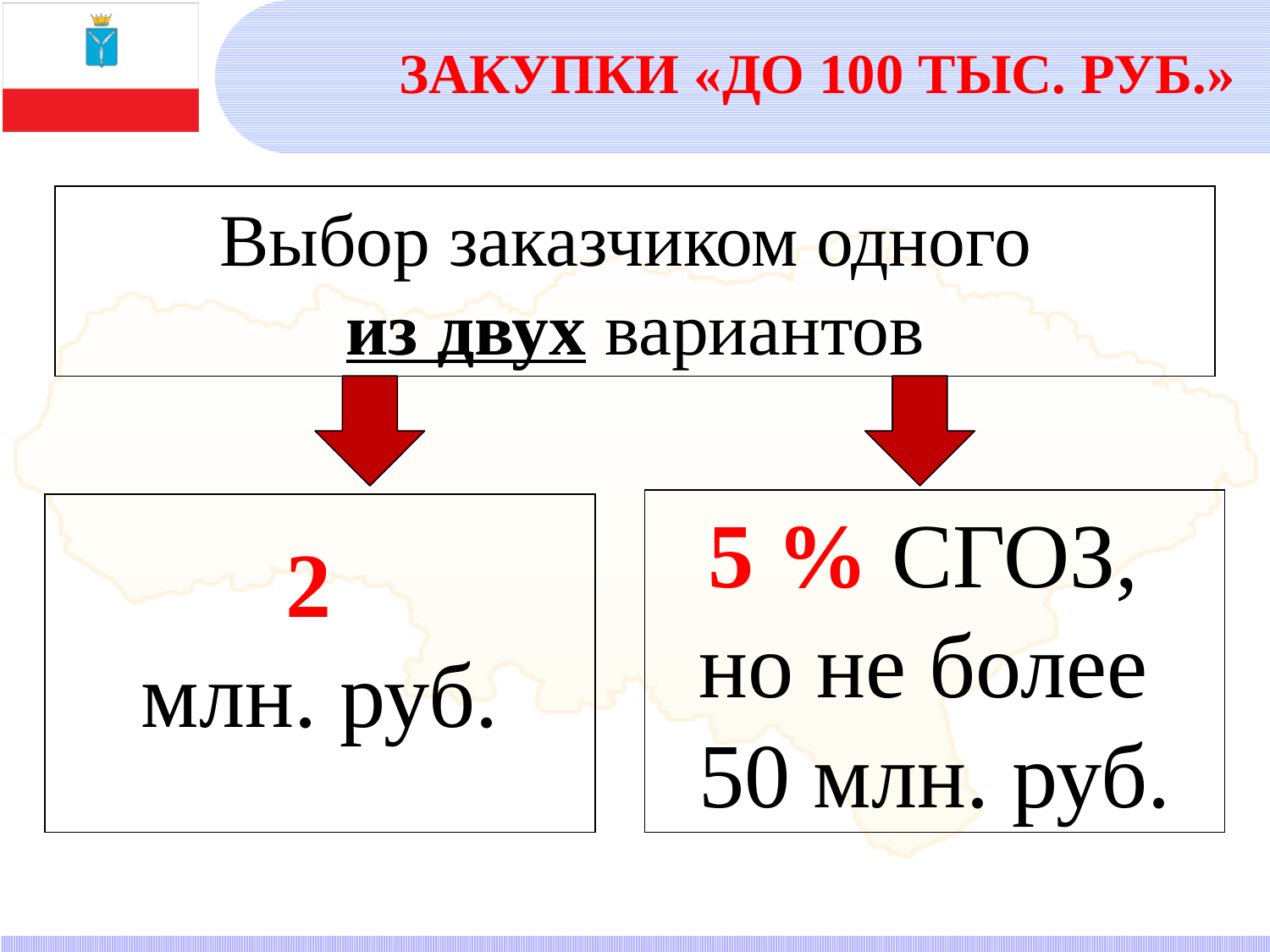

Закупки «до 100 тыс. руб.»

Выбор заказчиком одного
из двух вариантов

5 % СГОЗ,
но не более
50 млн. руб.

2
млн. руб.